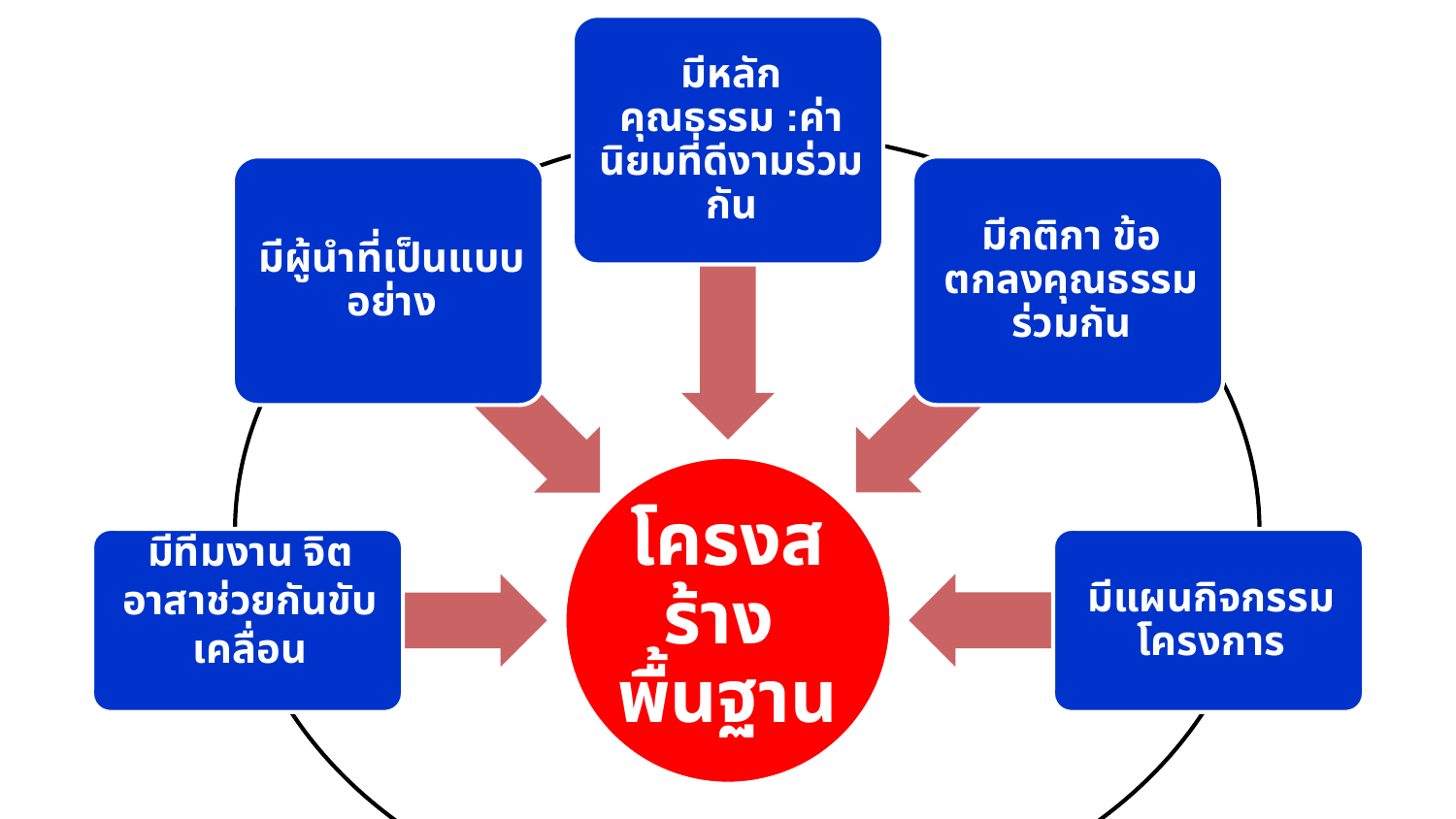

โครงสร้าง  พื้นฐาน
มีทีมงาน จิตอาสาช่วยกันขับเคลื่อน

มีผู้นำที่เป็นแบบอย่าง
มีหลักคุณธรรม :ค่านิยมที่ดีงามร่วมกัน
มีกติกา ข้อตกลงคุณธรรม ร่วมกัน
มีแผนกิจกรรม โครงการ